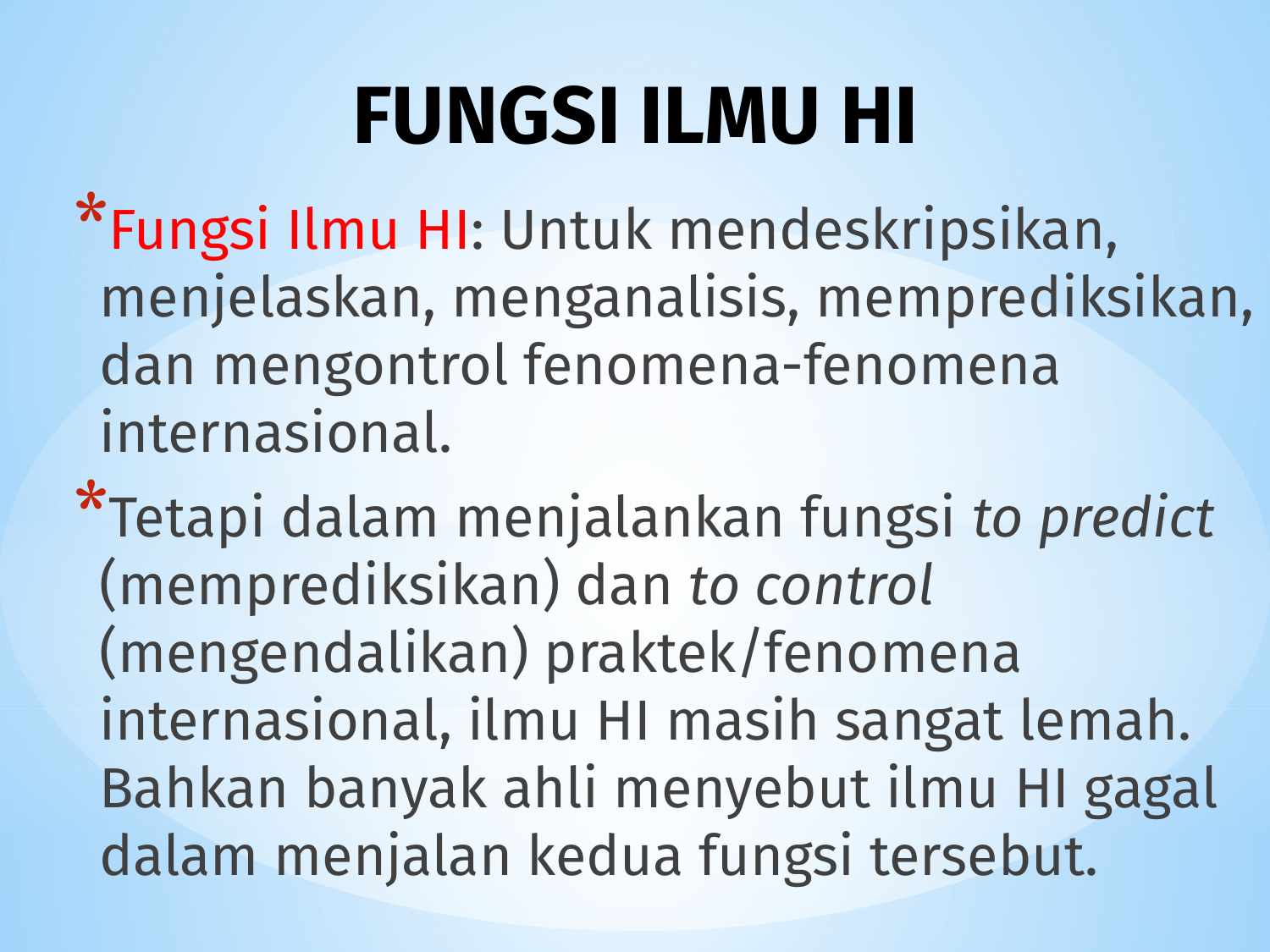

# FUNGSI ILMU HI
Fungsi Ilmu HI: Untuk mendeskripsikan, menjelaskan, menganalisis, memprediksikan, dan mengontrol fenomena-fenomena internasional.
Tetapi dalam menjalankan fungsi to predict (memprediksikan) dan to control (mengendalikan) praktek/fenomena internasional, ilmu HI masih sangat lemah. Bahkan banyak ahli menyebut ilmu HI gagal dalam menjalan kedua fungsi tersebut.